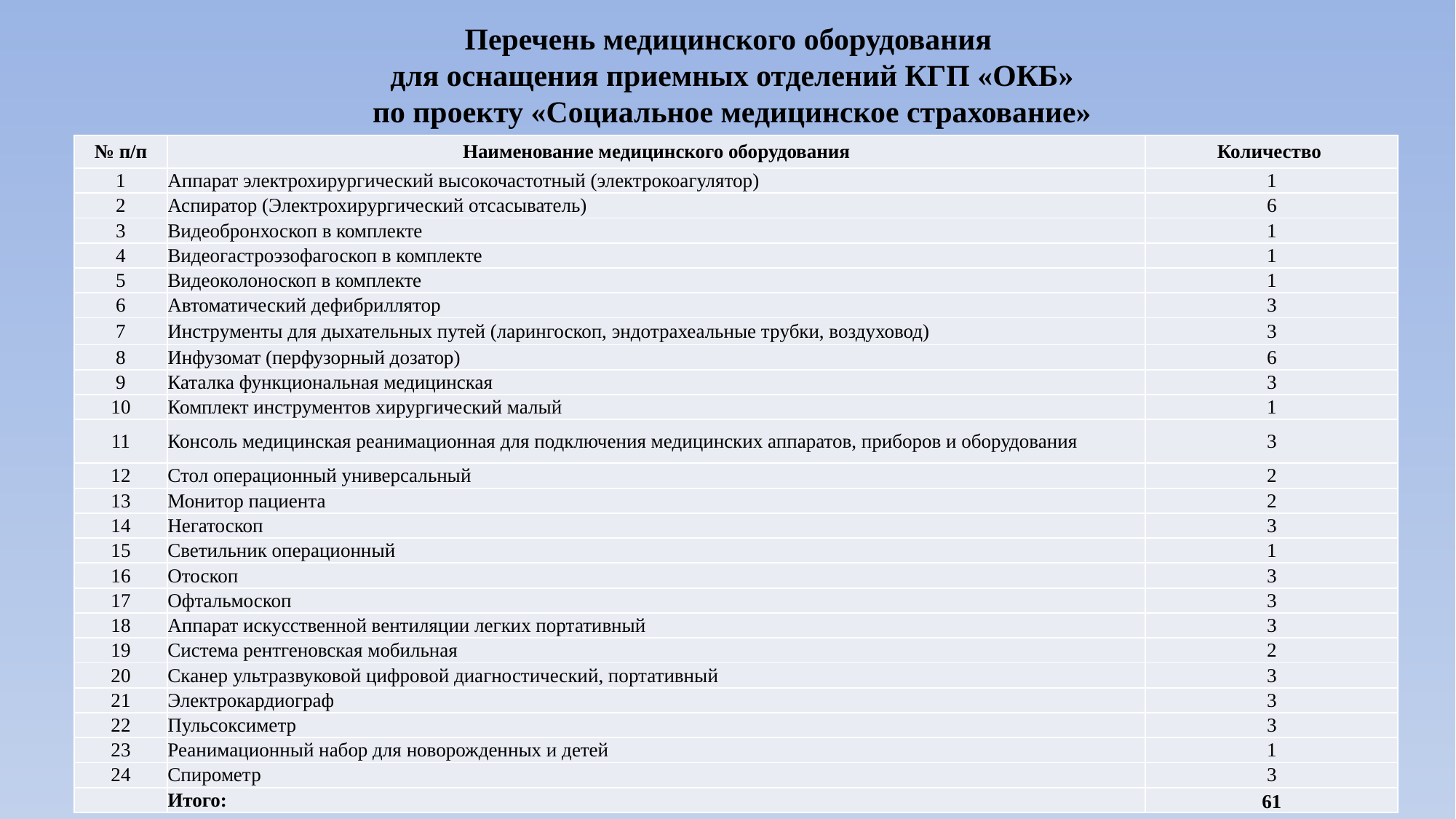

Перечень медицинского оборудования
для оснащения приемных отделений КГП «ОКБ»
по проекту «Социальное медицинское страхование»
| № п/п | Наименование медицинского оборудования | Количество |
| --- | --- | --- |
| 1 | Аппарат электрохирургический высокочастотный (электрокоагулятор) | 1 |
| 2 | Аспиратор (Электрохирургический отсасыватель) | 6 |
| 3 | Видеобронхоскоп в комплекте | 1 |
| 4 | Видеогастроэзофагоскоп в комплекте | 1 |
| 5 | Видеоколоноскоп в комплекте | 1 |
| 6 | Автоматический дефибриллятор | 3 |
| 7 | Инструменты для дыхательных путей (ларингоскоп, эндотрахеальные трубки, воздуховод) | 3 |
| 8 | Инфузомат (перфузорный дозатор) | 6 |
| 9 | Каталка функциональная медицинская | 3 |
| 10 | Комплект инструментов хирургический малый | 1 |
| 11 | Консоль медицинская реанимационная для подключения медицинских аппаратов, приборов и оборудования | 3 |
| 12 | Стол операционный универсальный | 2 |
| 13 | Монитор пациента | 2 |
| 14 | Негатоскоп | 3 |
| 15 | Светильник операционный | 1 |
| 16 | Отоскоп | 3 |
| 17 | Офтальмоскоп | 3 |
| 18 | Аппарат искусственной вентиляции легких портативный | 3 |
| 19 | Система рентгеновская мобильная | 2 |
| 20 | Сканер ультразвуковой цифровой диагностический, портативный | 3 |
| 21 | Электрокардиограф | 3 |
| 22 | Пульсоксиметр | 3 |
| 23 | Реанимационный набор для новорожденных и детей | 1 |
| 24 | Спирометр | 3 |
|  | Итого: | 61 |